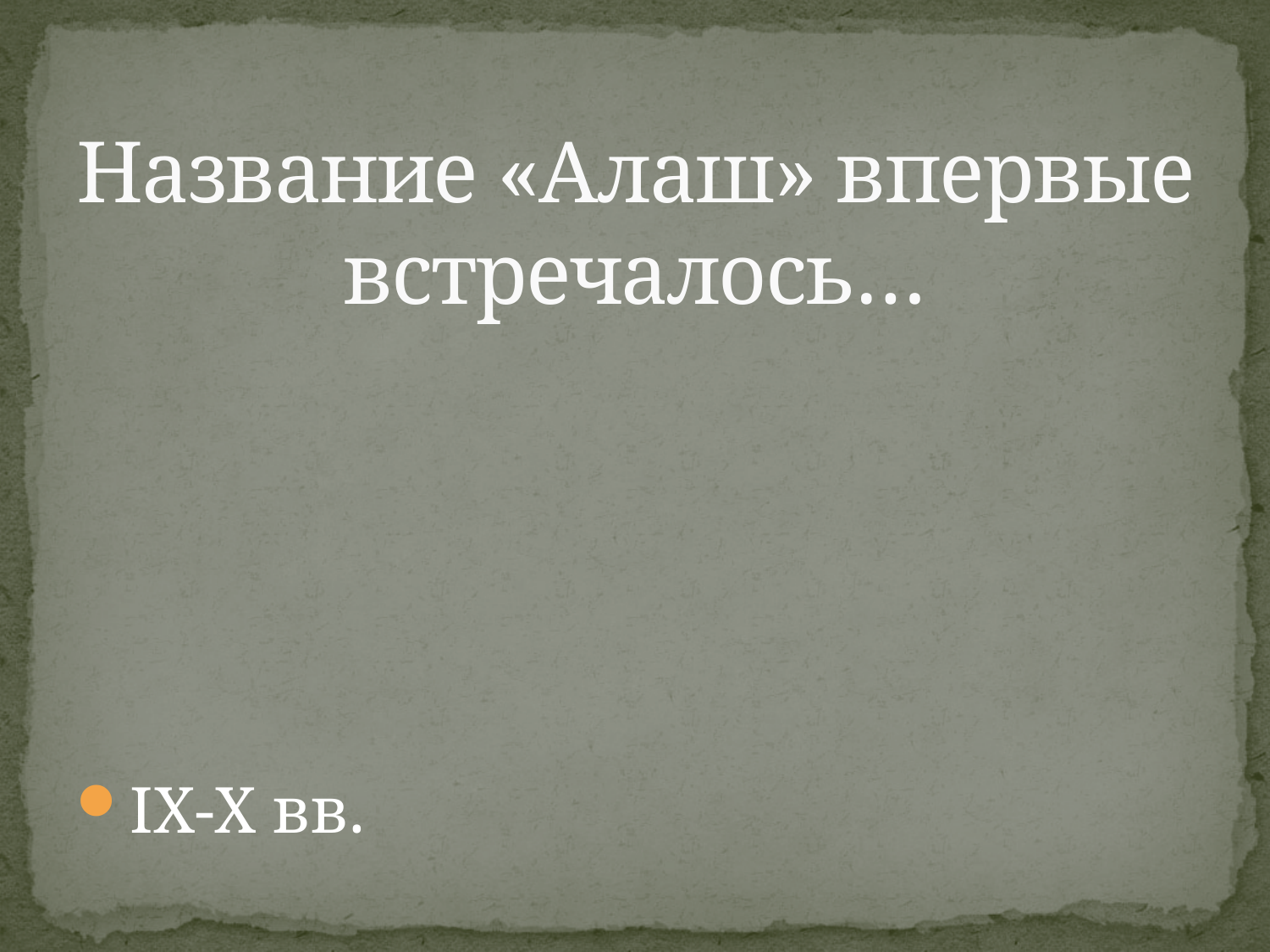

# Название «Алаш» впервые встречалось…
IX-X вв.